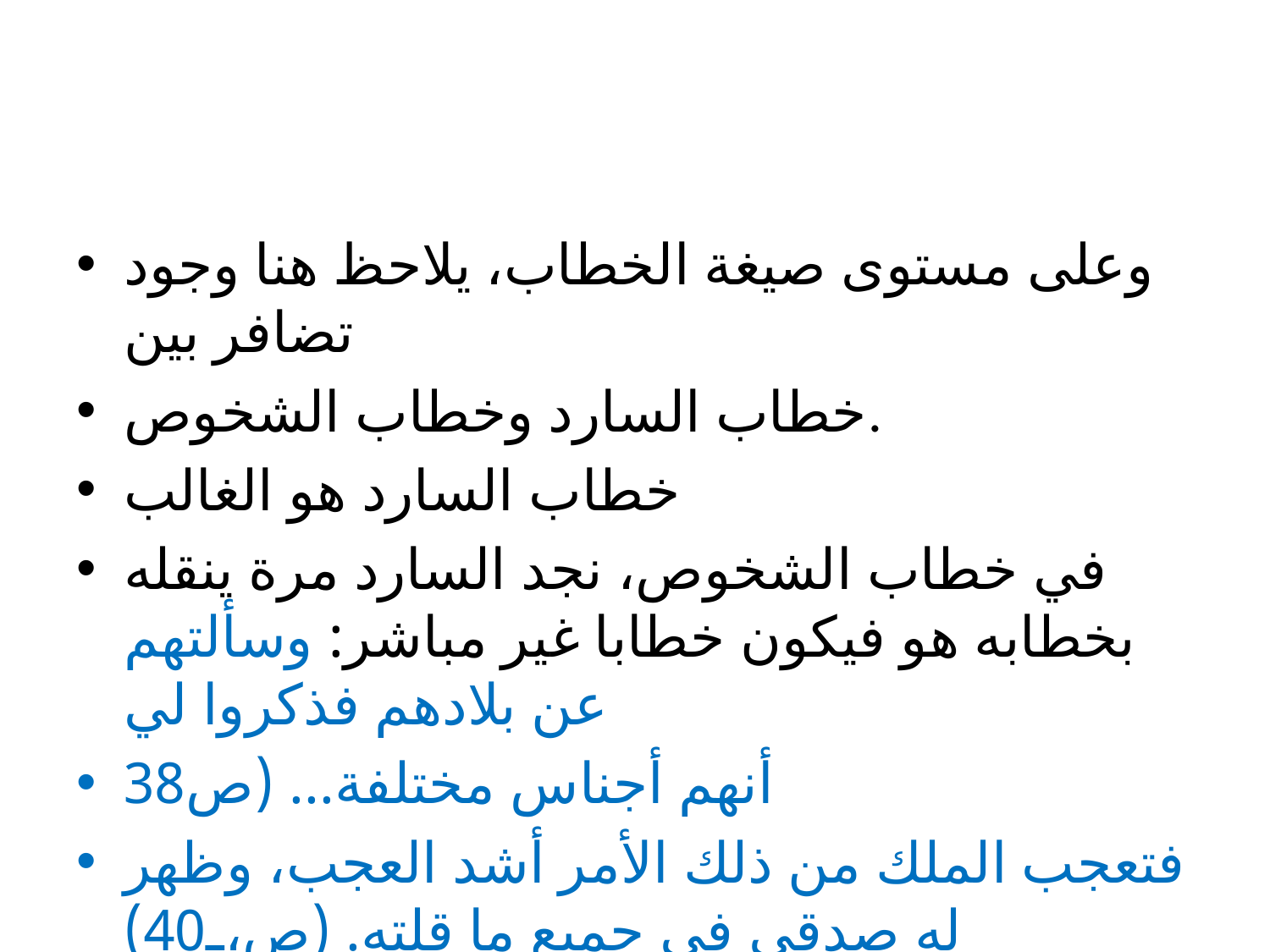

#
وعلى مستوى صيغة الخطاب، يلاحظ هنا وجود تضافر بين
خطاب السارد وخطاب الشخوص.
خطاب السارد هو الغالب
في خطاب الشخوص، نجد السارد مرة ينقله بخطابه هو فيكون خطابا غير مباشر: وسألتهم عن بلادهم فذكروا لي
أنهم أجناس مختلفة... (ص38
فتعجب الملك من ذلك الأمر أشد العجب، وظهر له صدقي في جميع ما قلته. (ص،40)